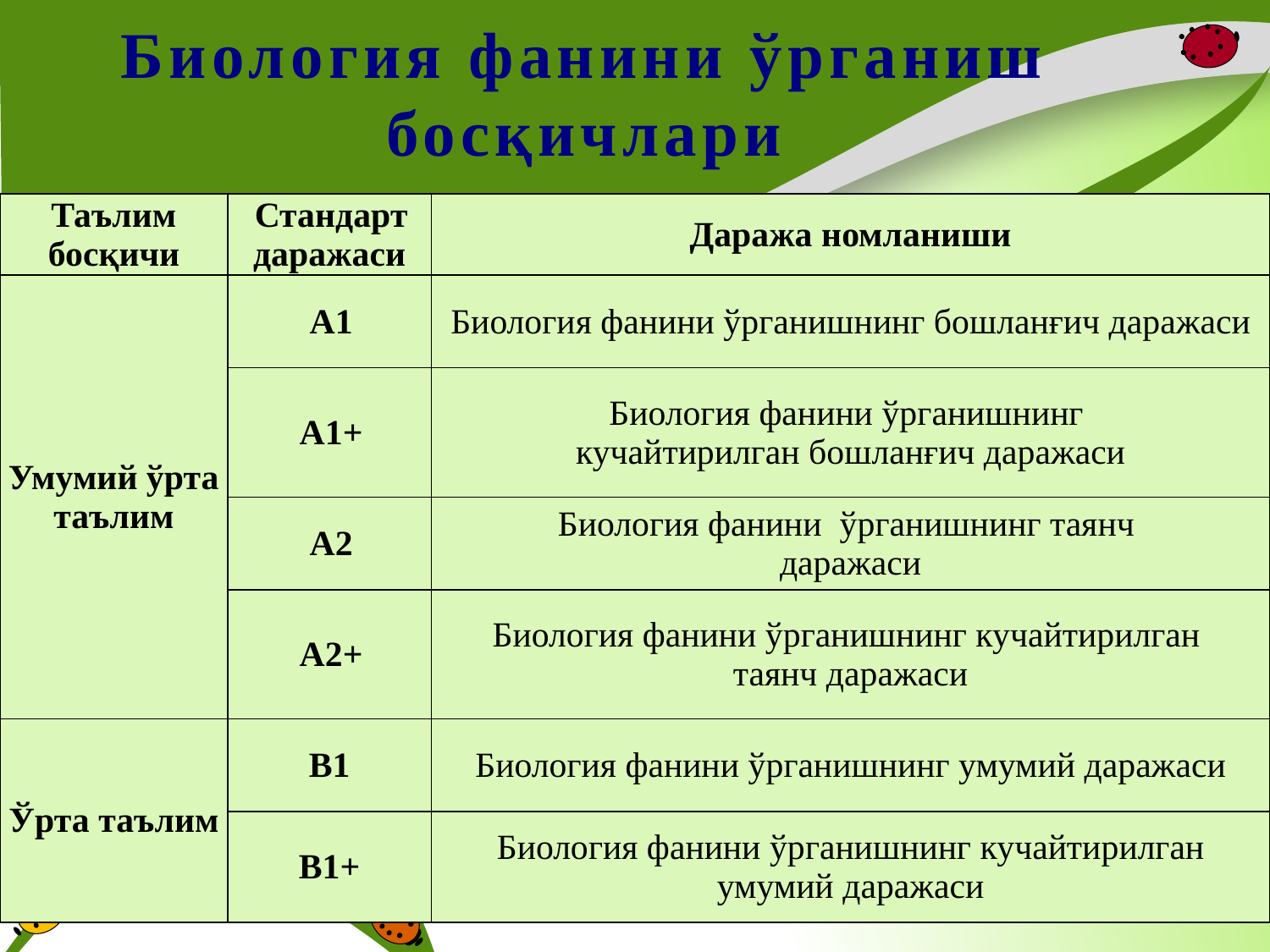

# Биология фанини ўрганиш босқичлари
| Таълим босқичи | Стандарт даражаси | Даража номланиши |
| --- | --- | --- |
| Умумий ўрта таълим | А1 | Биология фанини ўрганишнинг бошланғич даражаси |
|  | А1+ | Биология фанини ўрганишнинг кучайтирилган бошланғич даражаси |
|  | А2 | Биология фанини ўрганишнинг таянч даражаси |
|  | А2+ | Биология фанини ўрганишнинг кучайтирилган таянч даражаси |
| Ўрта таълим | В1 | Биология фанини ўрганишнинг умумий даражаси |
|  | В1+ | Биология фанини ўрганишнинг кучайтирилган умумий даражаси |